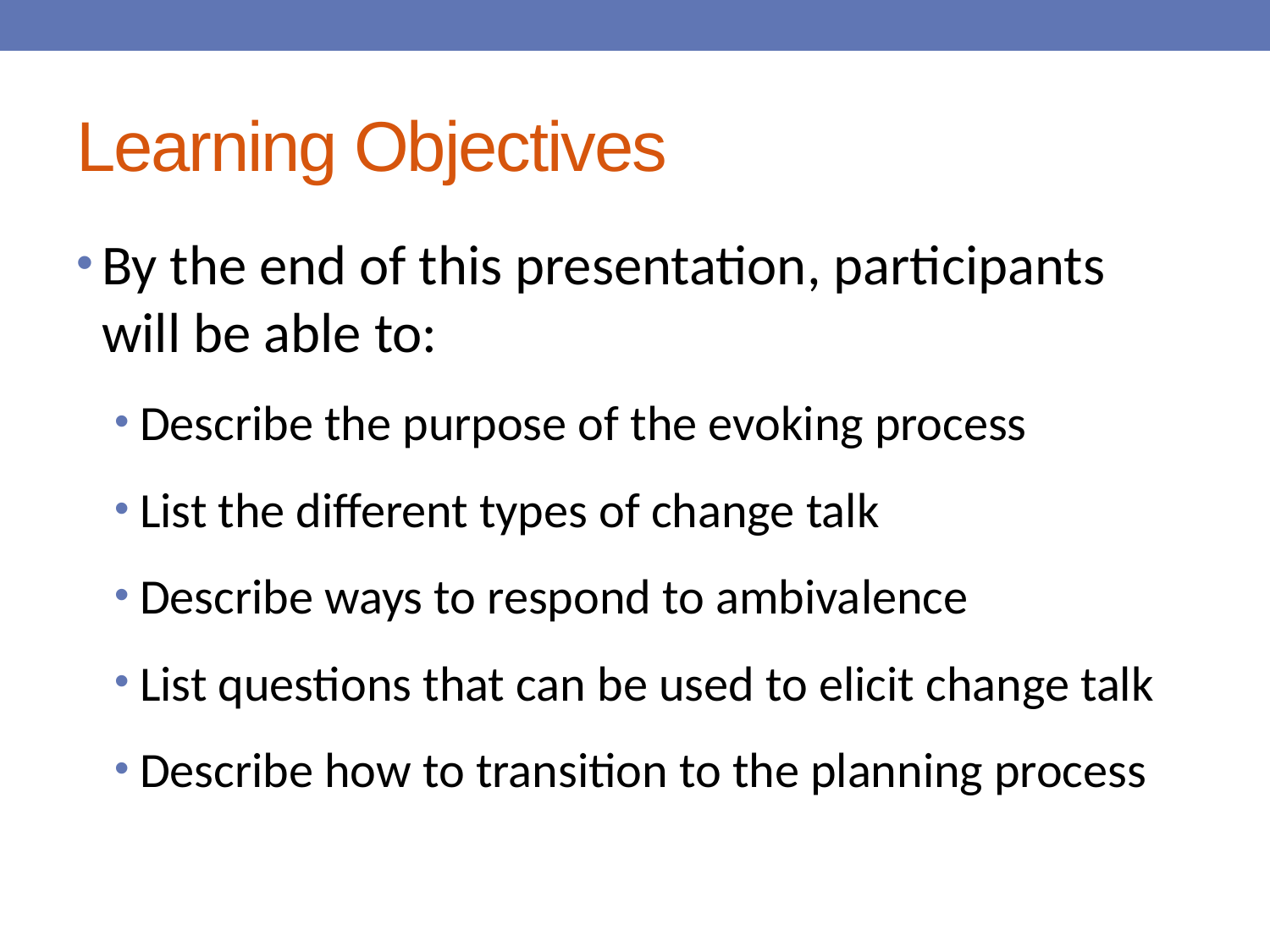

# Learning Objectives
By the end of this presentation, participants will be able to:
Describe the purpose of the evoking process
List the different types of change talk
Describe ways to respond to ambivalence
List questions that can be used to elicit change talk
Describe how to transition to the planning process